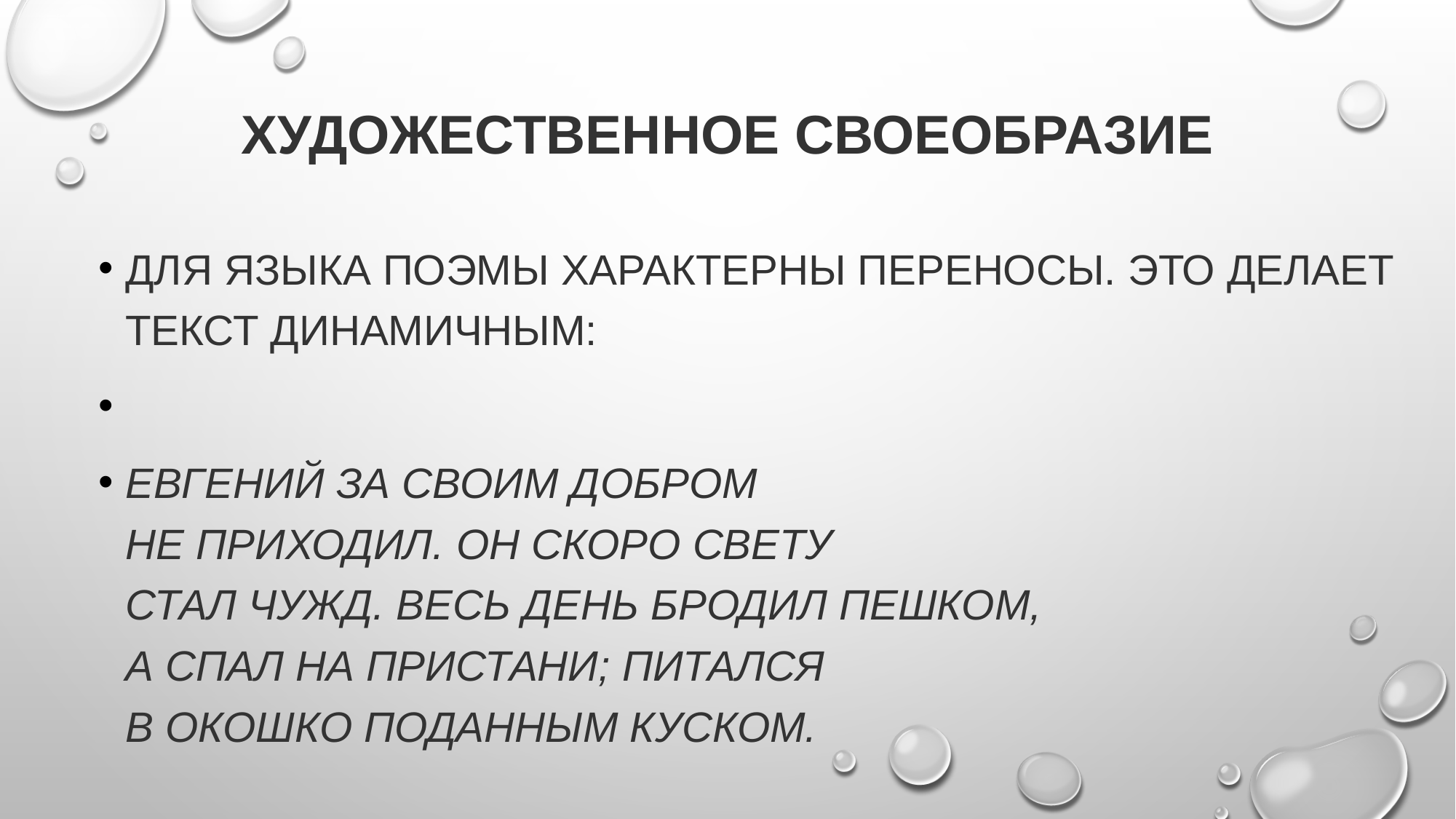

# Художественное своеобразие
Для языка поэмы характерны переносы. Это делает текст динамичным:

Евгений за своим добром
Не приходил. Он скоро свету
Стал чужд. Весь день бродил пешком,
А спал на пристани; питался
В окошко поданным куском.